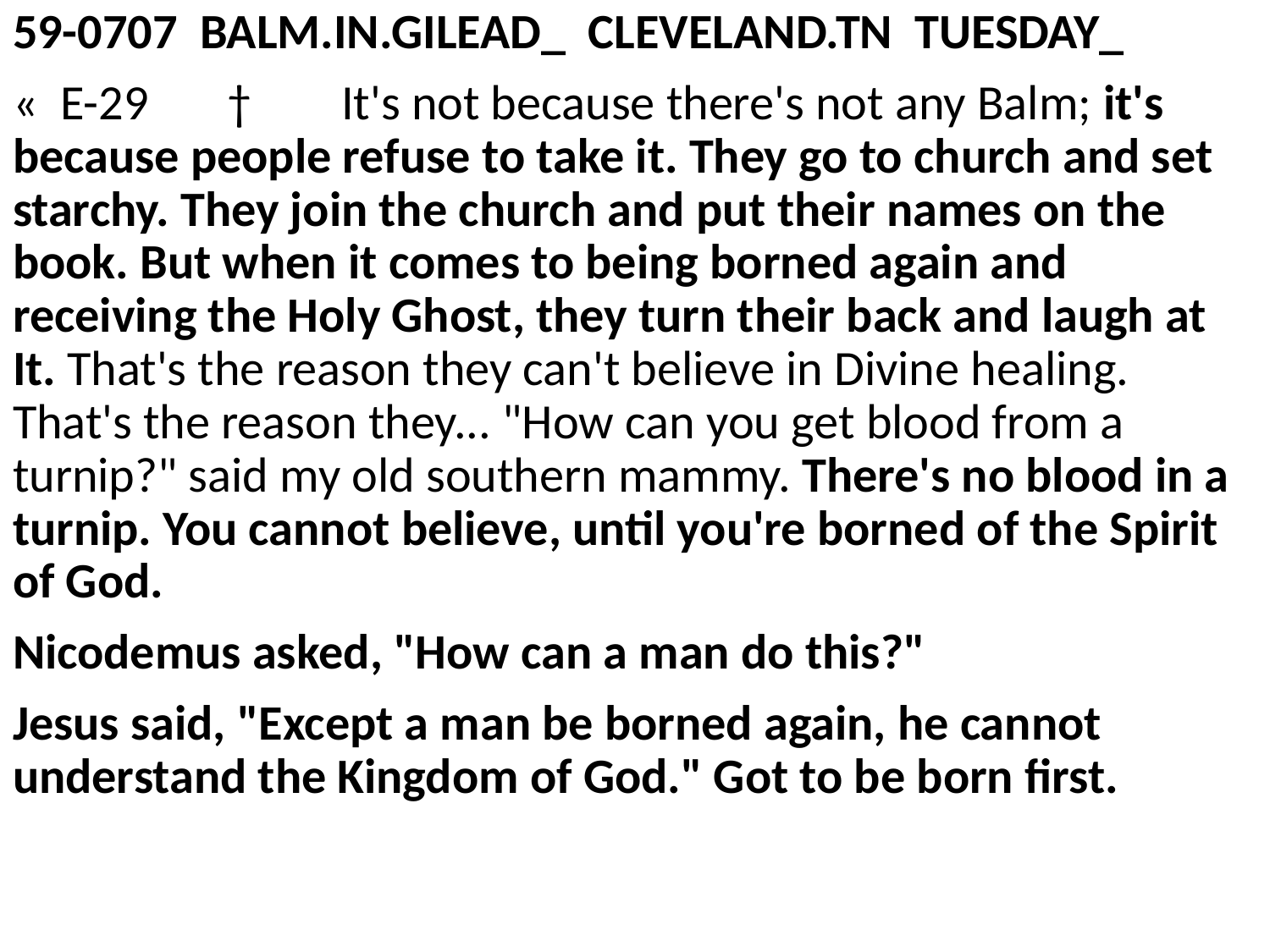

59-0707  BALM.IN.GILEAD_  CLEVELAND.TN  TUESDAY_
«  E-29       †        It's not because there's not any Balm; it's because people refuse to take it. They go to church and set starchy. They join the church and put their names on the book. But when it comes to being borned again and receiving the Holy Ghost, they turn their back and laugh at It. That's the reason they can't believe in Divine healing. That's the reason they... "How can you get blood from a turnip?" said my old southern mammy. There's no blood in a turnip. You cannot believe, until you're borned of the Spirit of God.
Nicodemus asked, "How can a man do this?"
Jesus said, "Except a man be borned again, he cannot understand the Kingdom of God." Got to be born first.